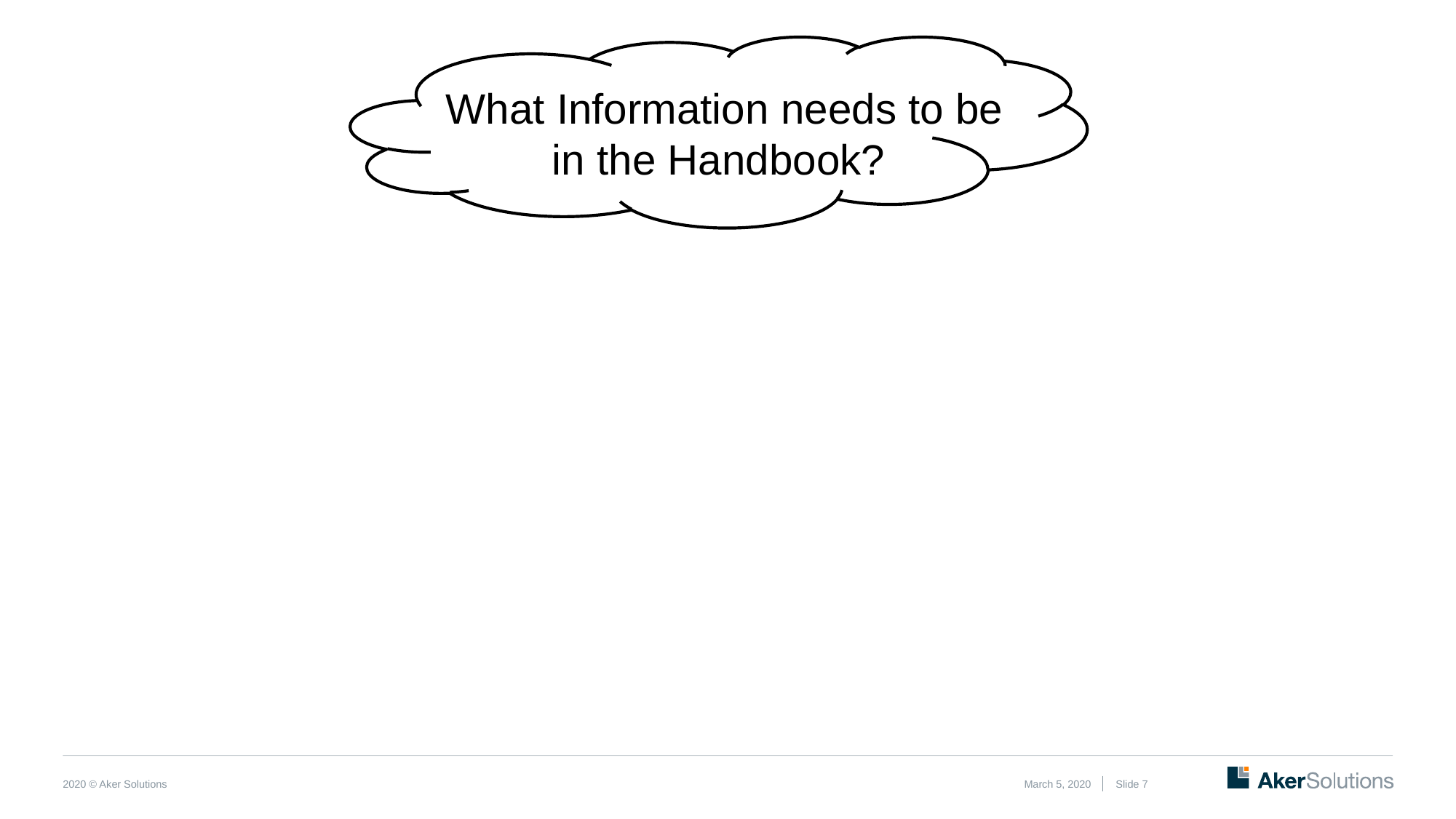

What Information needs to be
         in the Handbook?
March 5, 2020
Slide 7